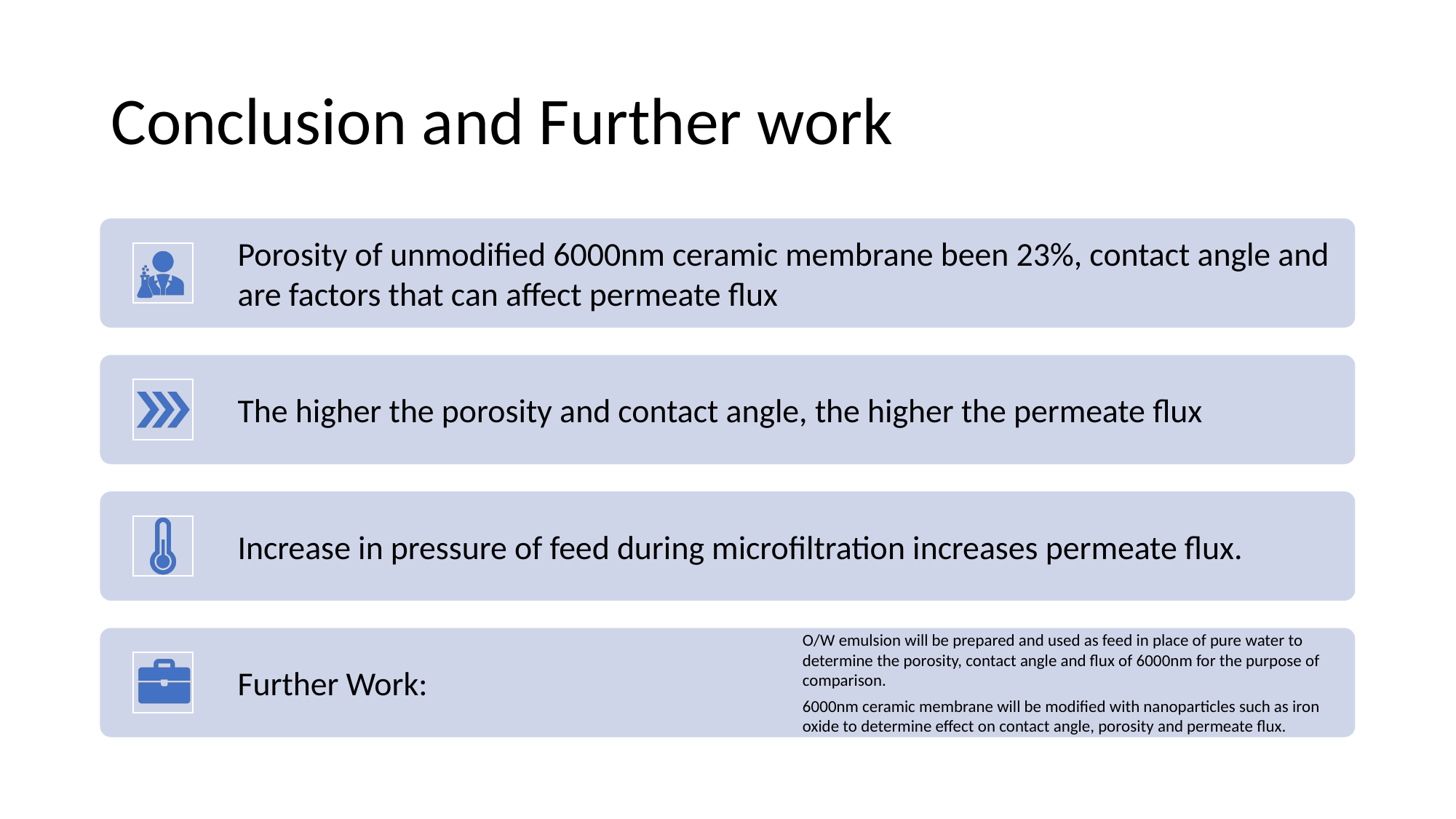

# Conclusion and Further work
Porosity of unmodified 6000nm ceramic membrane been 23%, contact angle and are factors that can affect permeate flux
The higher the porosity and contact angle, the higher the permeate flux
Increase in pressure of feed during microfiltration increases permeate flux.
Further Work:
O/W emulsion will be prepared and used as feed in place of pure water to determine the porosity, contact angle and flux of 6000nm for the purpose of comparison.
6000nm ceramic membrane will be modified with nanoparticles such as iron oxide to determine effect on contact angle, porosity and permeate flux.